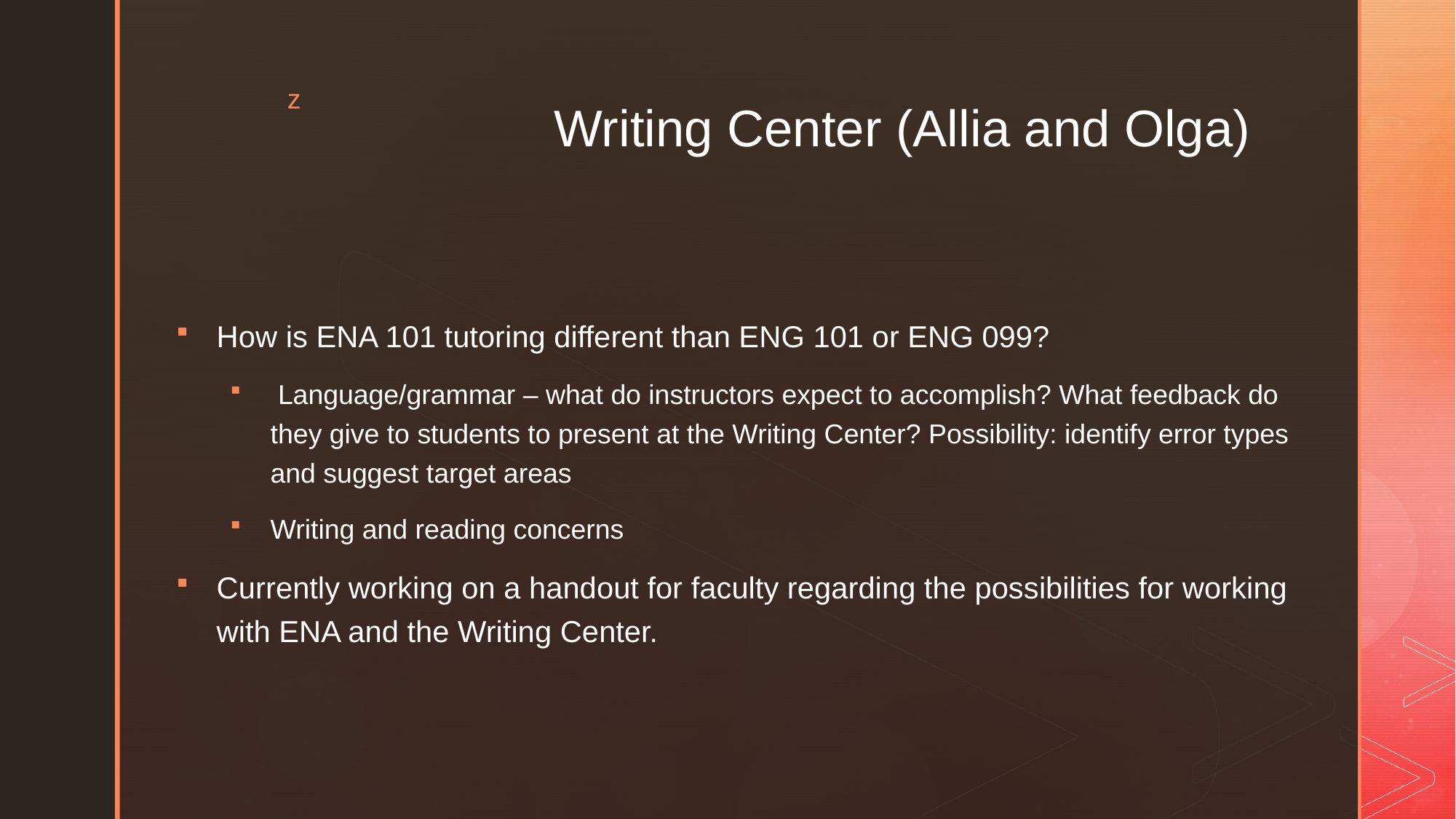

# Writing Center (Allia and Olga)
How is ENA 101 tutoring different than ENG 101 or ENG 099?
 Language/grammar – what do instructors expect to accomplish? What feedback do they give to students to present at the Writing Center? Possibility: identify error types and suggest target areas
Writing and reading concerns
Currently working on a handout for faculty regarding the possibilities for working with ENA and the Writing Center.